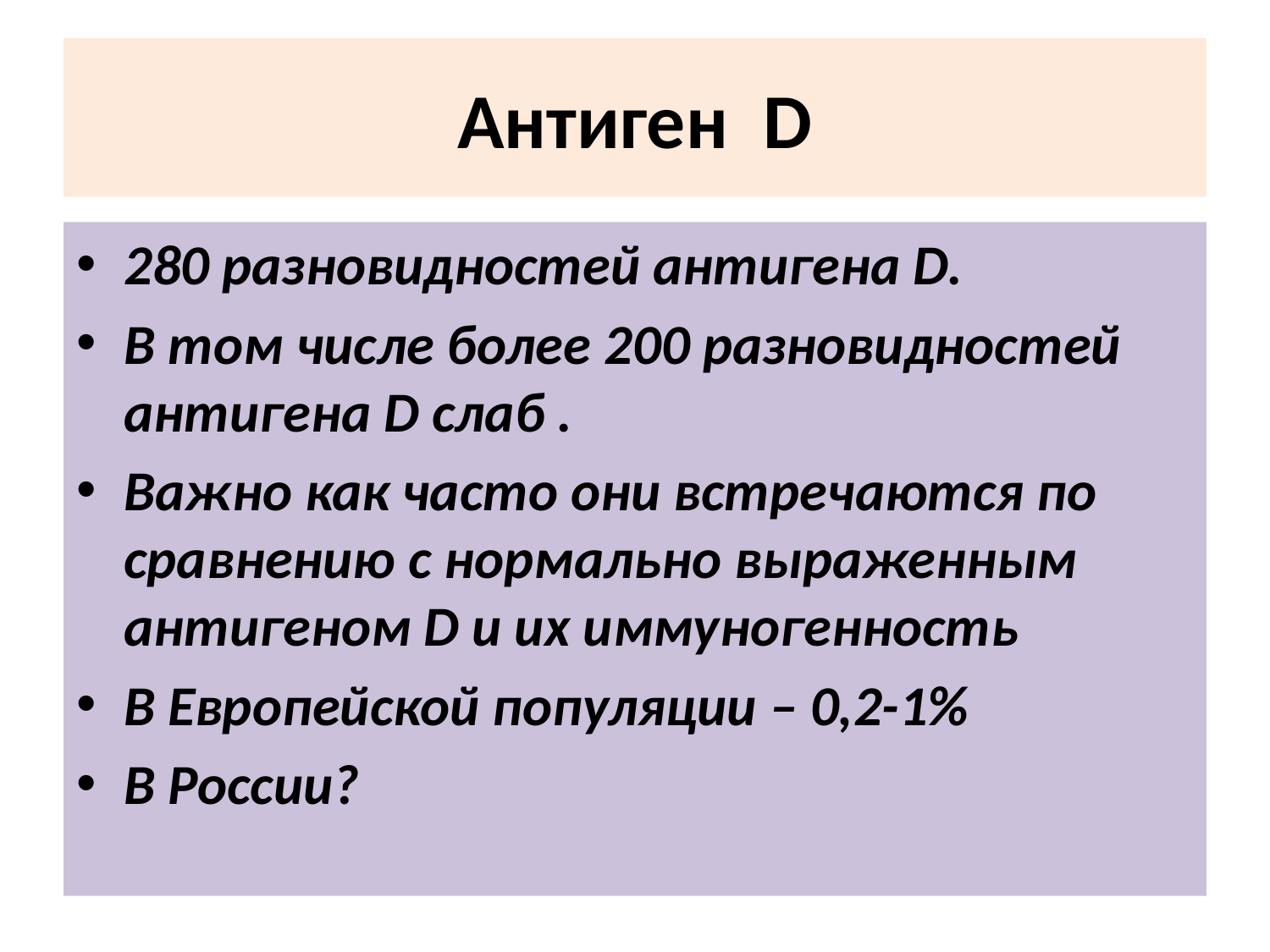

# Антиген  D
280 разновидностей антигена D.
В том числе более 200 разновидностей антигена D слаб .
Важно как часто они встречаются по сравнению с нормально выраженным антигеном D и их иммуногенность
В Европейской популяции – 0,2-1%
В России?